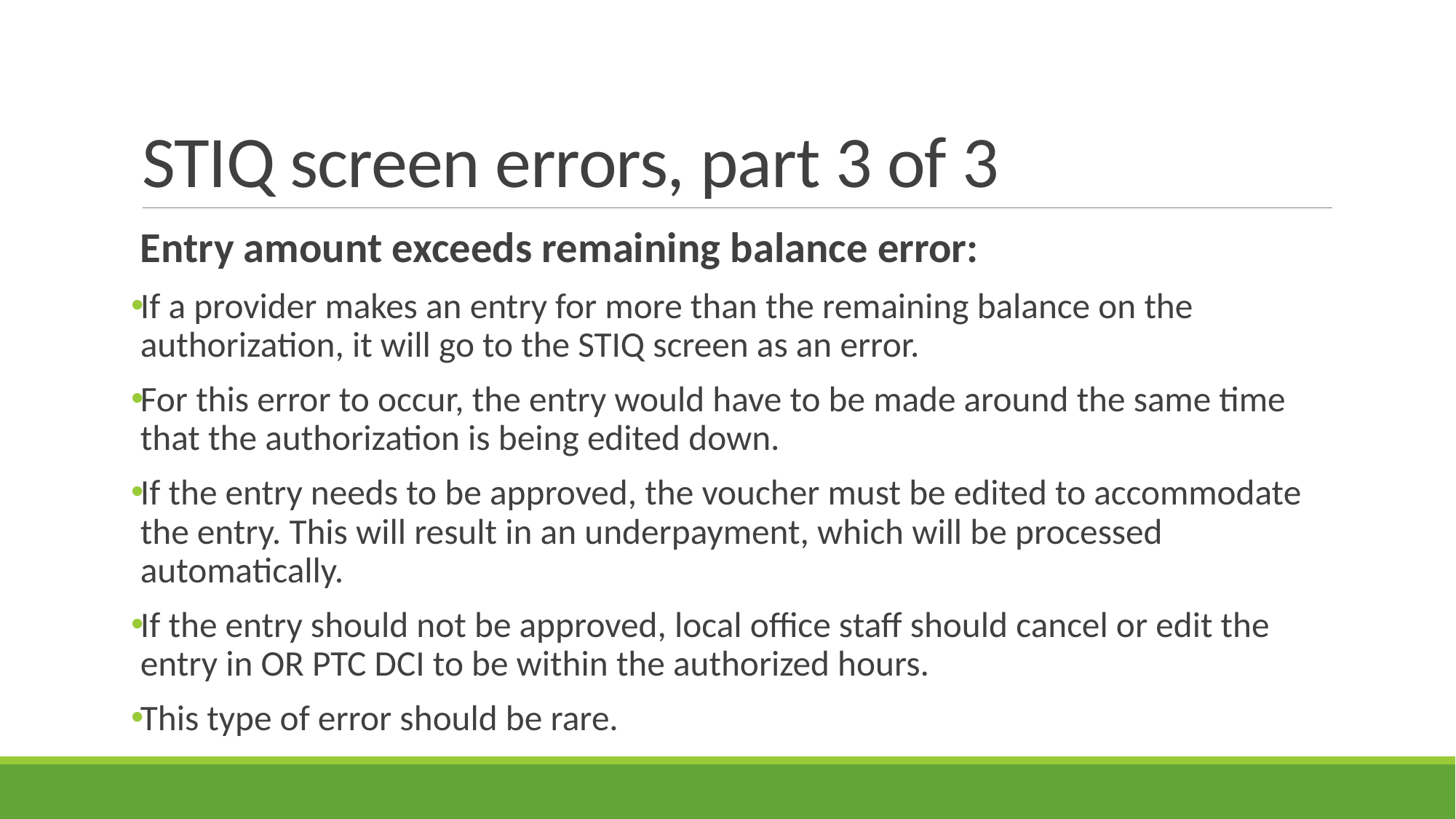

# STIQ screen errors, part 3 of 3
Entry amount exceeds remaining balance error:
If a provider makes an entry for more than the remaining balance on the authorization, it will go to the STIQ screen as an error.
For this error to occur, the entry would have to be made around the same time that the authorization is being edited down.
If the entry needs to be approved, the voucher must be edited to accommodate the entry. This will result in an underpayment, which will be processed automatically.
If the entry should not be approved, local office staff should cancel or edit the entry in OR PTC DCI to be within the authorized hours.
This type of error should be rare.